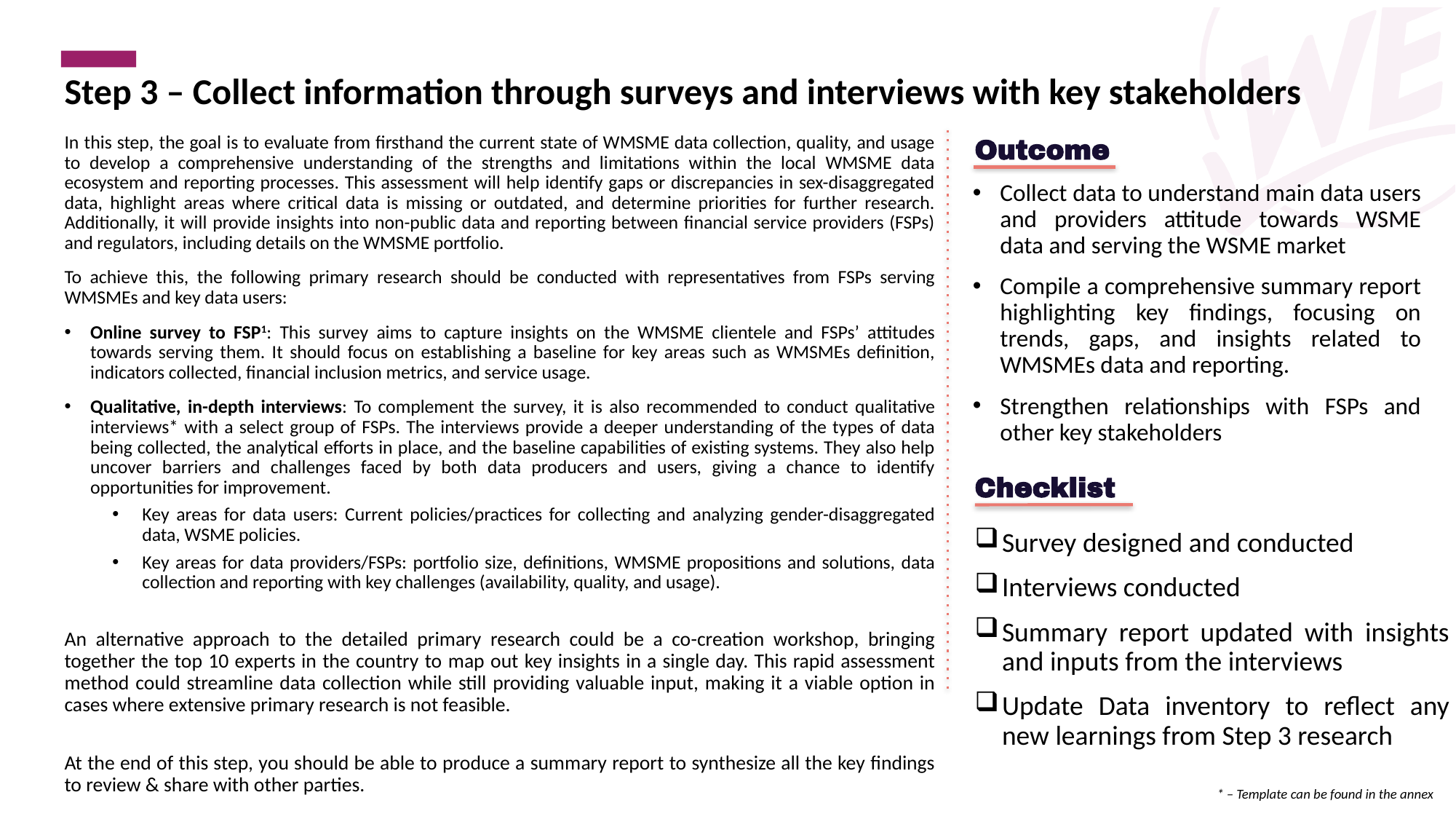

Step 3 – Collect information through surveys and interviews with key stakeholders
In this step, the goal is to evaluate from firsthand the current state of WMSME data collection, quality, and usage to develop a comprehensive understanding of the strengths and limitations within the local WMSME data ecosystem and reporting processes. This assessment will help identify gaps or discrepancies in sex-disaggregated data, highlight areas where critical data is missing or outdated, and determine priorities for further research. Additionally, it will provide insights into non-public data and reporting between financial service providers (FSPs) and regulators, including details on the WMSME portfolio.
To achieve this, the following primary research should be conducted with representatives from FSPs serving WMSMEs and key data users:
Online survey to FSP1: This survey aims to capture insights on the WMSME clientele and FSPs’ attitudes towards serving them. It should focus on establishing a baseline for key areas such as WMSMEs definition, indicators collected, financial inclusion metrics, and service usage.
Qualitative, in-depth interviews: To complement the survey, it is also recommended to conduct qualitative interviews* with a select group of FSPs. The interviews provide a deeper understanding of the types of data being collected, the analytical efforts in place, and the baseline capabilities of existing systems. They also help uncover barriers and challenges faced by both data producers and users, giving a chance to identify opportunities for improvement.
Key areas for data users: Current policies/practices for collecting and analyzing gender-disaggregated data, WSME policies.
Key areas for data providers/FSPs: portfolio size, definitions, WMSME propositions and solutions, data collection and reporting with key challenges (availability, quality, and usage).

An alternative approach to the detailed primary research could be a co-creation workshop, bringing together the top 10 experts in the country to map out key insights in a single day. This rapid assessment method could streamline data collection while still providing valuable input, making it a viable option in cases where extensive primary research is not feasible.

At the end of this step, you should be able to produce a summary report to synthesize all the key findings to review & share with other parties.
Outcome
Collect data to understand main data users and providers attitude towards WSME data and serving the WSME market
Compile a comprehensive summary report highlighting key findings, focusing on trends, gaps, and insights related to WMSMEs data and reporting.
Strengthen relationships with FSPs and other key stakeholders
Checklist
Survey designed and conducted
Interviews conducted
Summary report updated with insights and inputs from the interviews
Update Data inventory to reflect any new learnings from Step 3 research

* – Template can be found in the annex